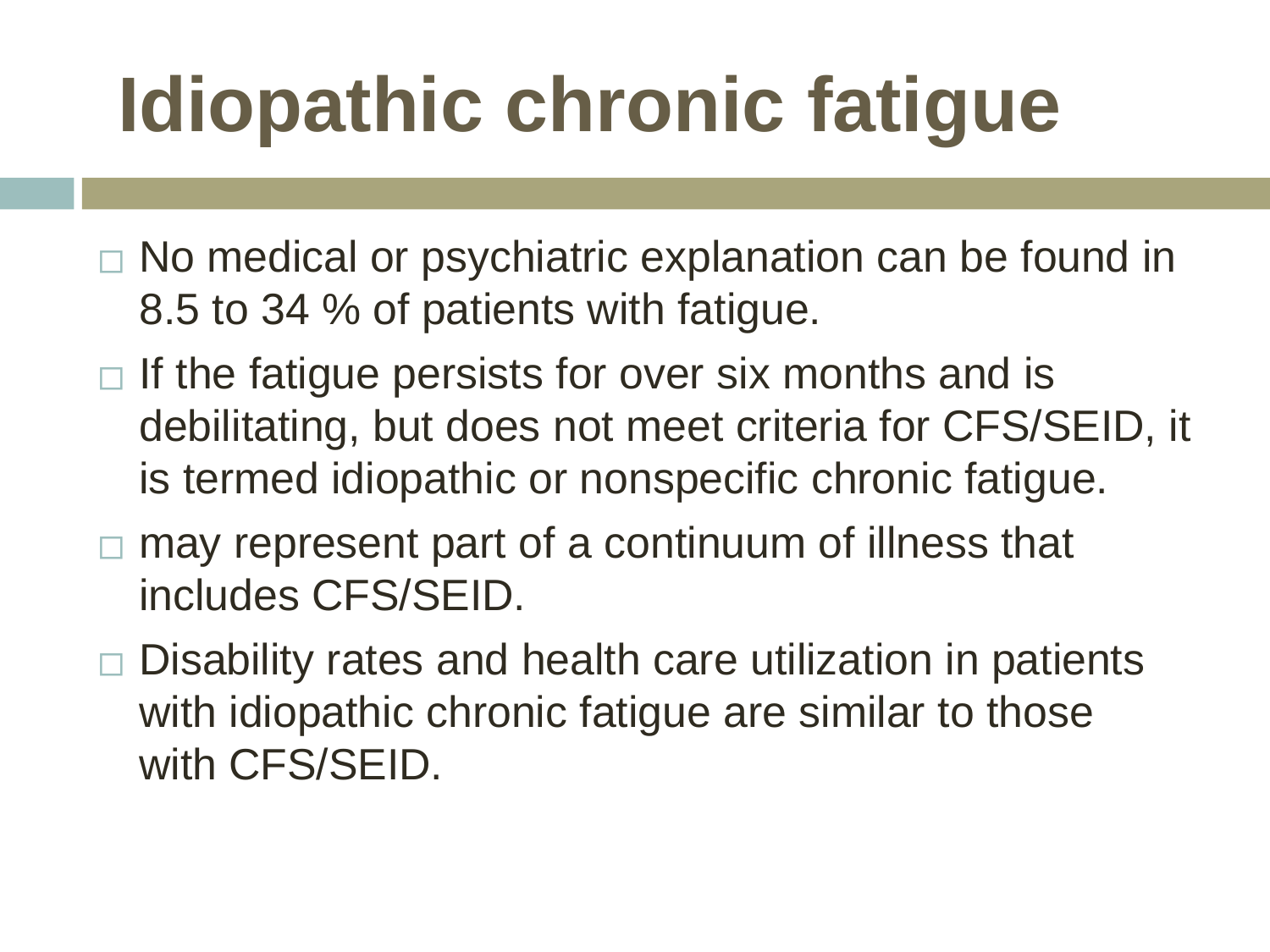

# Idiopathic chronic fatigue
No medical or psychiatric explanation can be found in 8.5 to 34 % of patients with fatigue.
If the fatigue persists for over six months and is debilitating, but does not meet criteria for CFS/SEID, it is termed idiopathic or nonspecific chronic fatigue.
may represent part of a continuum of illness that includes CFS/SEID.
Disability rates and health care utilization in patients with idiopathic chronic fatigue are similar to those with CFS/SEID.